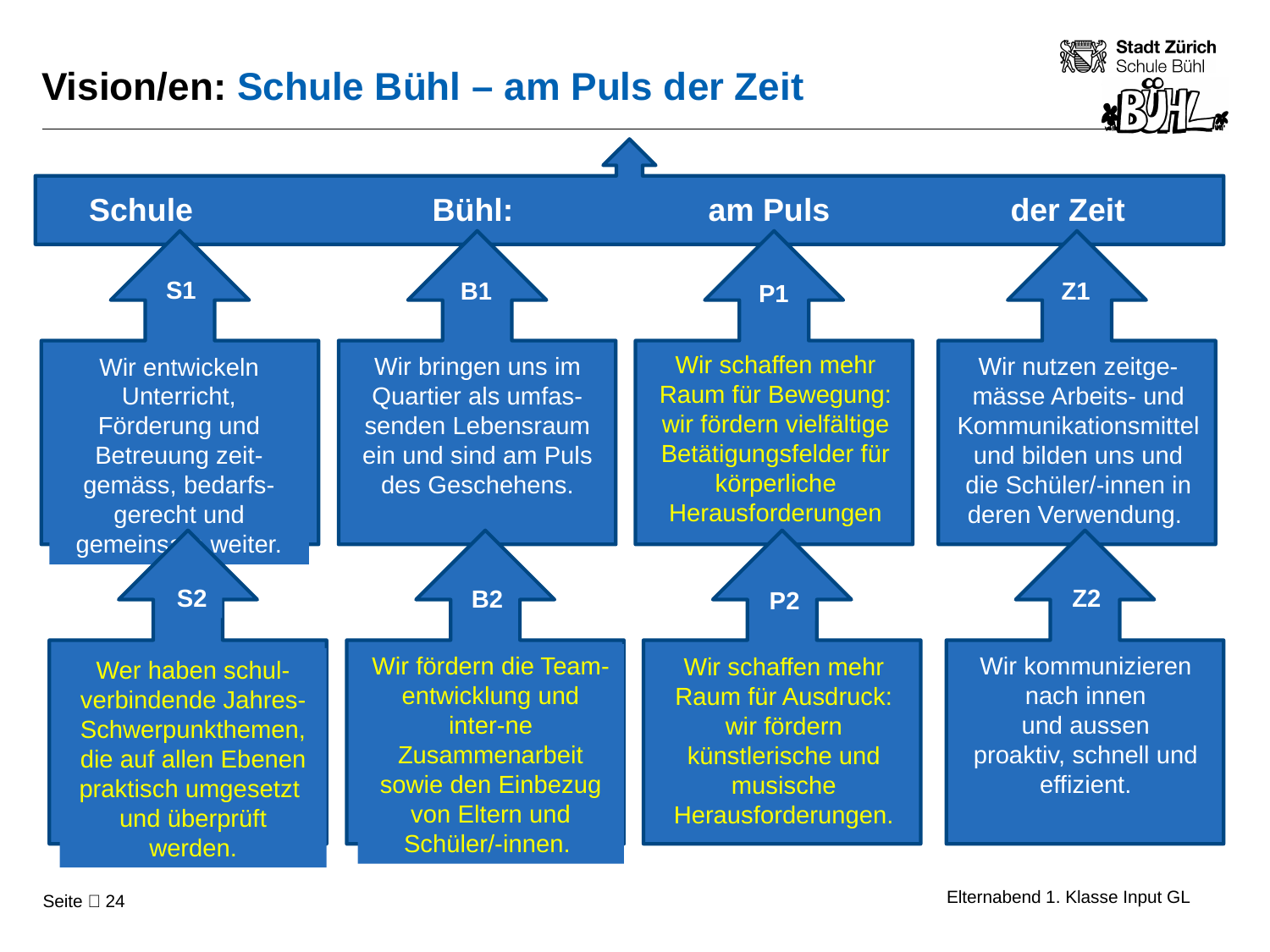

# Vision/en: Schule Bühl – am Puls der Zeit

Schule                           Bühl:                      am Puls 	                  der Zeit

S1
Wir entwickeln Unterricht, Förderung und Betreuung zeit-gemäss, bedarfs-gerecht und gemeinsam weiter.

S2
Wer haben schul-verbindende Jahres-Schwerpunkthemen, die auf allen Ebenen praktisch umgesetzt  und überprüft werden.

B1
Wir bringen uns im Quartier als umfas-senden Lebensraum ein und sind am Puls des Geschehens.

B2
Wir fördern die Team-entwicklung und inter-ne Zusammenarbeit sowie den Einbezug von Eltern und Schüler/-innen.

P1
Wir schaffen mehr Raum für Bewegung: wir fördern vielfältige Betätigungsfelder für körperliche Herausforderungen

P2
Wir schaffen mehr Raum für Ausdruck: wir fördern künstlerische und musische Herausforderungen.

Z1
Wir nutzen zeitge-mässe Arbeits- und Kommunikationsmittel und bilden uns und die Schüler/-innen in deren Verwendung.

Z2
Wir kommunizieren nach innen
und aussen
proaktiv, schnell und effizient.
Elternabend 1. Klasse Input GL